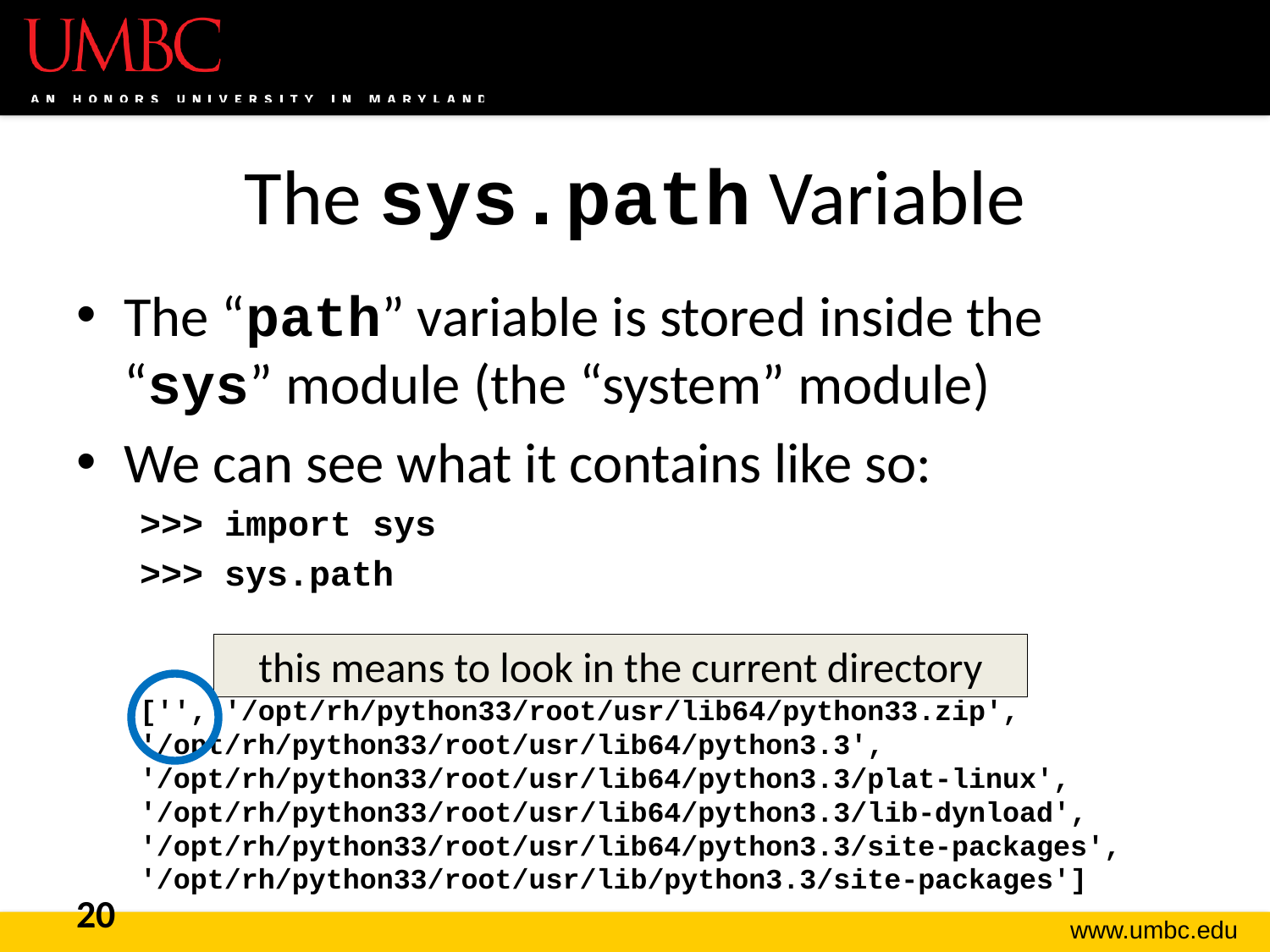

# The sys.path Variable
The “path” variable is stored inside the “sys” module (the “system” module)
We can see what it contains like so:
>>> import sys
>>> sys.path

['', '/opt/rh/python33/root/usr/lib64/python33.zip', '/opt/rh/python33/root/usr/lib64/python3.3', '/opt/rh/python33/root/usr/lib64/python3.3/plat-linux', '/opt/rh/python33/root/usr/lib64/python3.3/lib-dynload', '/opt/rh/python33/root/usr/lib64/python3.3/site-packages', '/opt/rh/python33/root/usr/lib/python3.3/site-packages']

this means to look in the current directory

20